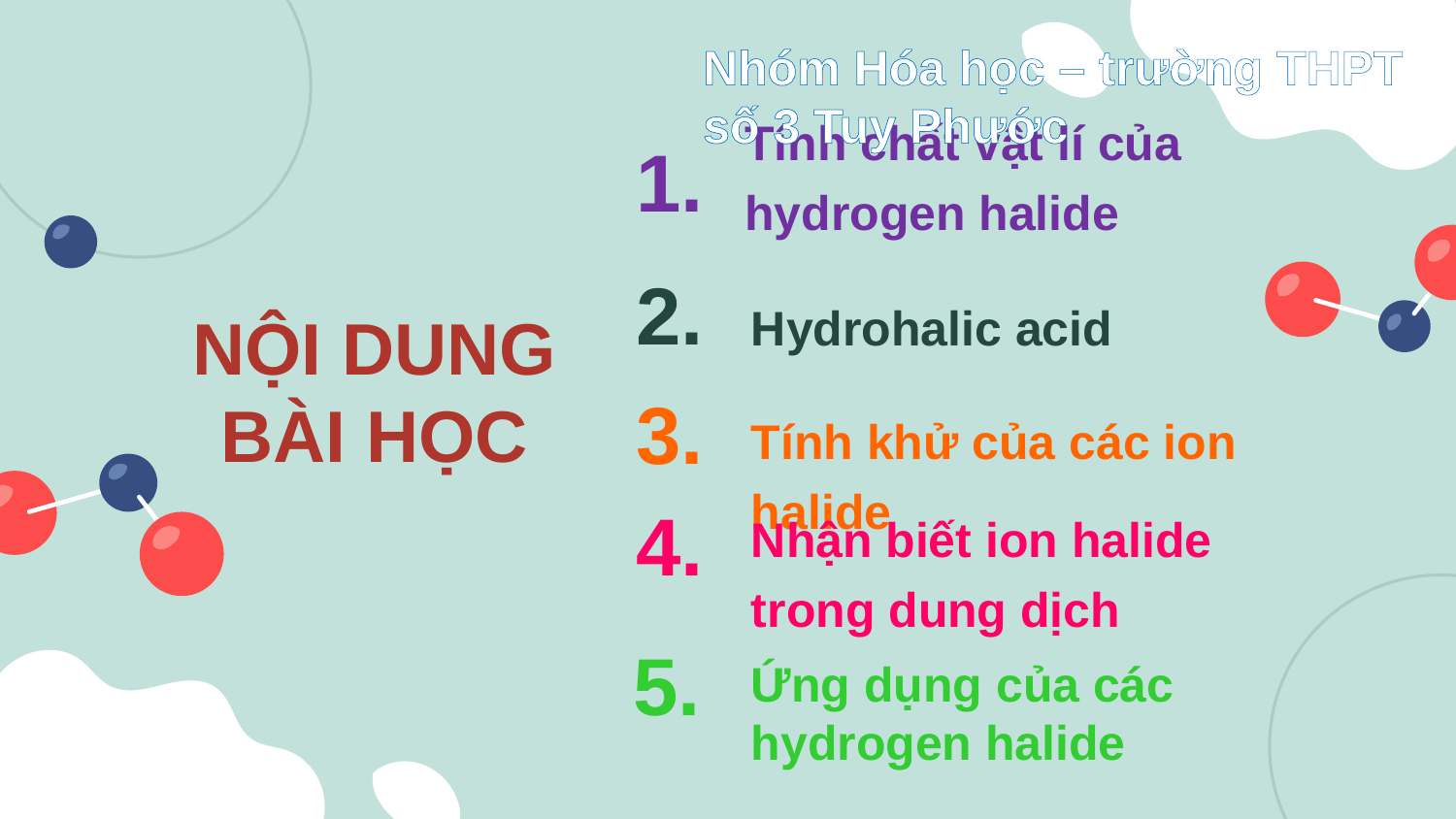

Nhóm Hóa học – trường THPT số 3 Tuy Phước
Tính chất vật lí của hydrogen halide
1.
2.
Hydrohalic acid
NỘI DUNG BÀI HỌC
3.
Tính khử của các ion halide
4.
Nhận biết ion halide trong dung dịch
5.
Ứng dụng của các hydrogen halide